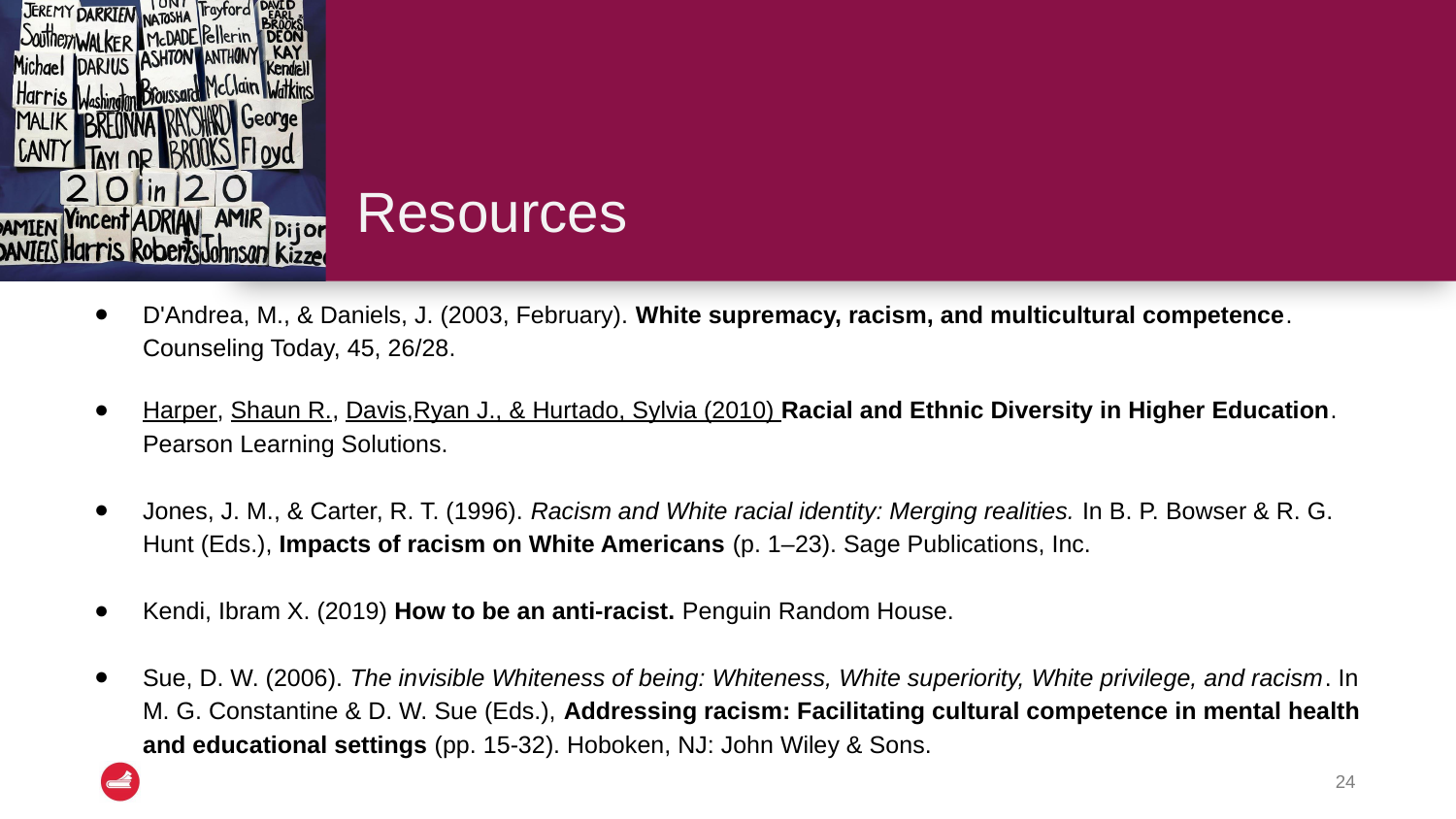

# Resources
D'Andrea, M., & Daniels, J. (2003, February). White supremacy, racism, and multicultural competence. Counseling Today, 45, 26/28.
Harper, Shaun R., Davis,Ryan J., & Hurtado, Sylvia (2010) Racial and Ethnic Diversity in Higher Education. Pearson Learning Solutions.
Jones, J. M., & Carter, R. T. (1996). Racism and White racial identity: Merging realities. In B. P. Bowser & R. G. Hunt (Eds.), Impacts of racism on White Americans (p. 1–23). Sage Publications, Inc.
Kendi, Ibram X. (2019) How to be an anti-racist. Penguin Random House.
Sue, D. W. (2006). The invisible Whiteness of being: Whiteness, White superiority, White privilege, and racism. In M. G. Constantine & D. W. Sue (Eds.), Addressing racism: Facilitating cultural competence in mental health and educational settings (pp. 15-32). Hoboken, NJ: John Wiley & Sons.
24